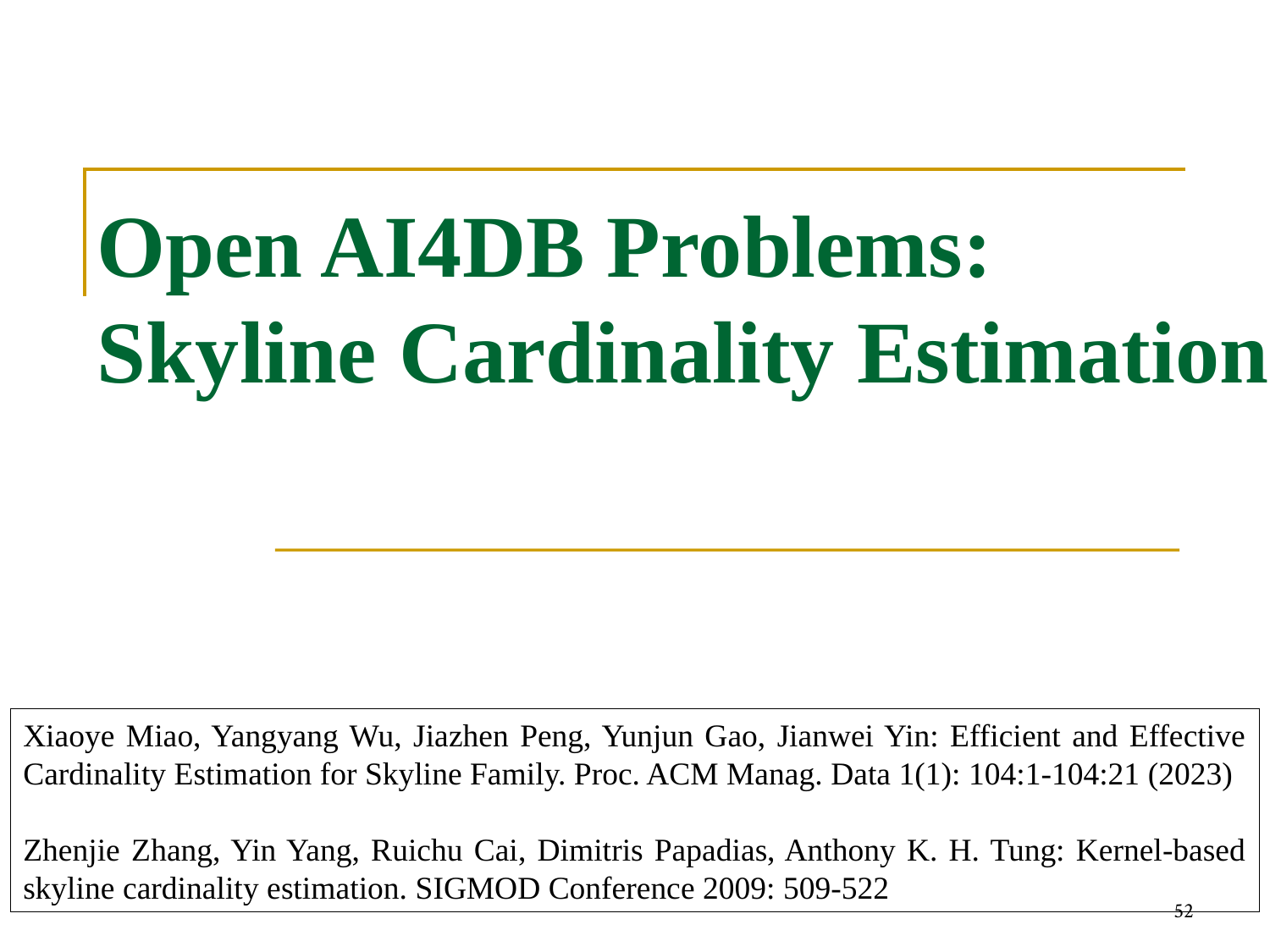

# Open AI4DB Problems: Skyline Cardinality Estimation
Xiaoye Miao, Yangyang Wu, Jiazhen Peng, Yunjun Gao, Jianwei Yin: Efficient and Effective Cardinality Estimation for Skyline Family. Proc. ACM Manag. Data 1(1): 104:1-104:21 (2023)

Zhenjie Zhang, Yin Yang, Ruichu Cai, Dimitris Papadias, Anthony K. H. Tung: Kernel-based skyline cardinality estimation. SIGMOD Conference 2009: 509-522
52